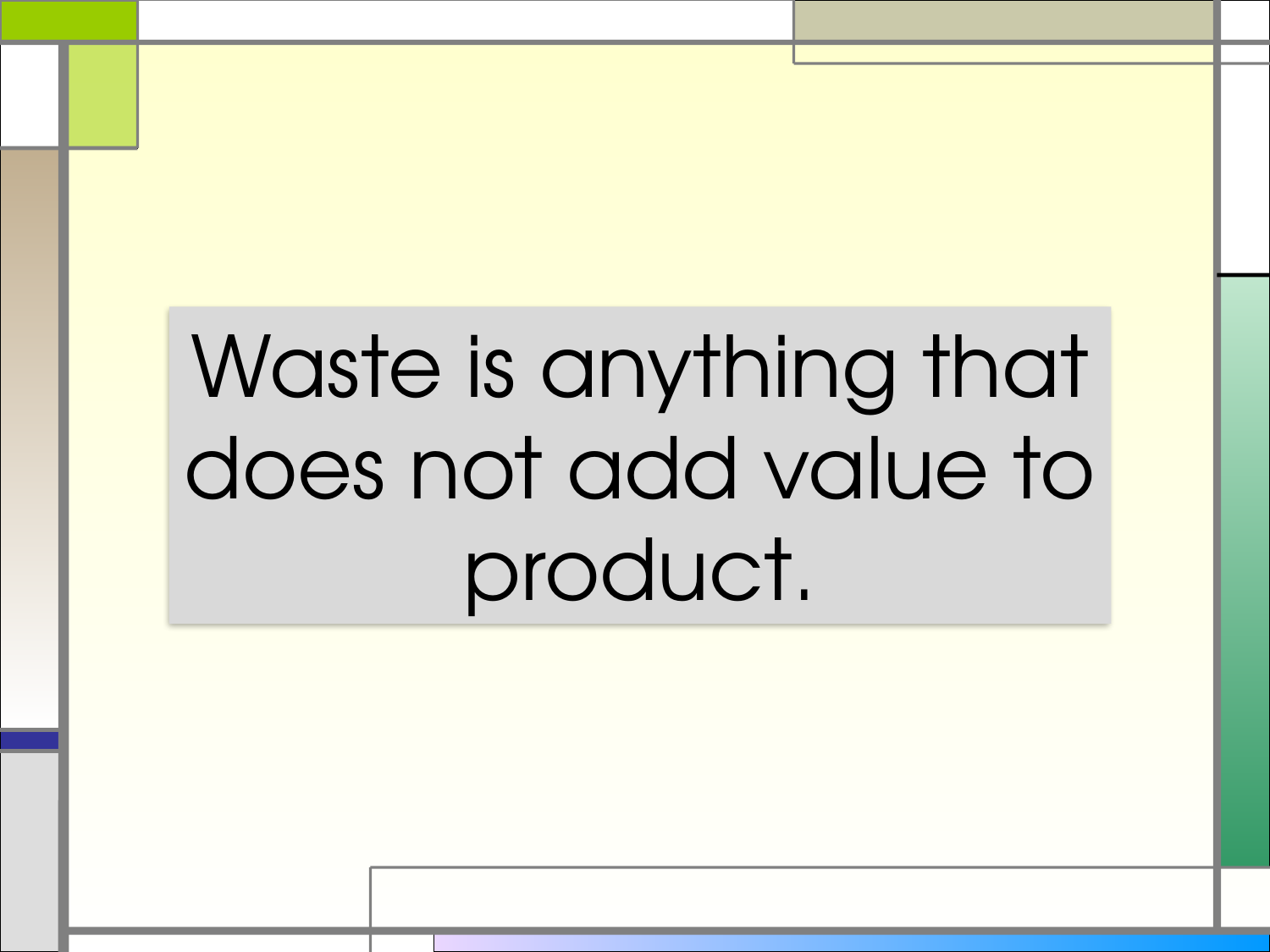

Waste is anything that does not add value to product.